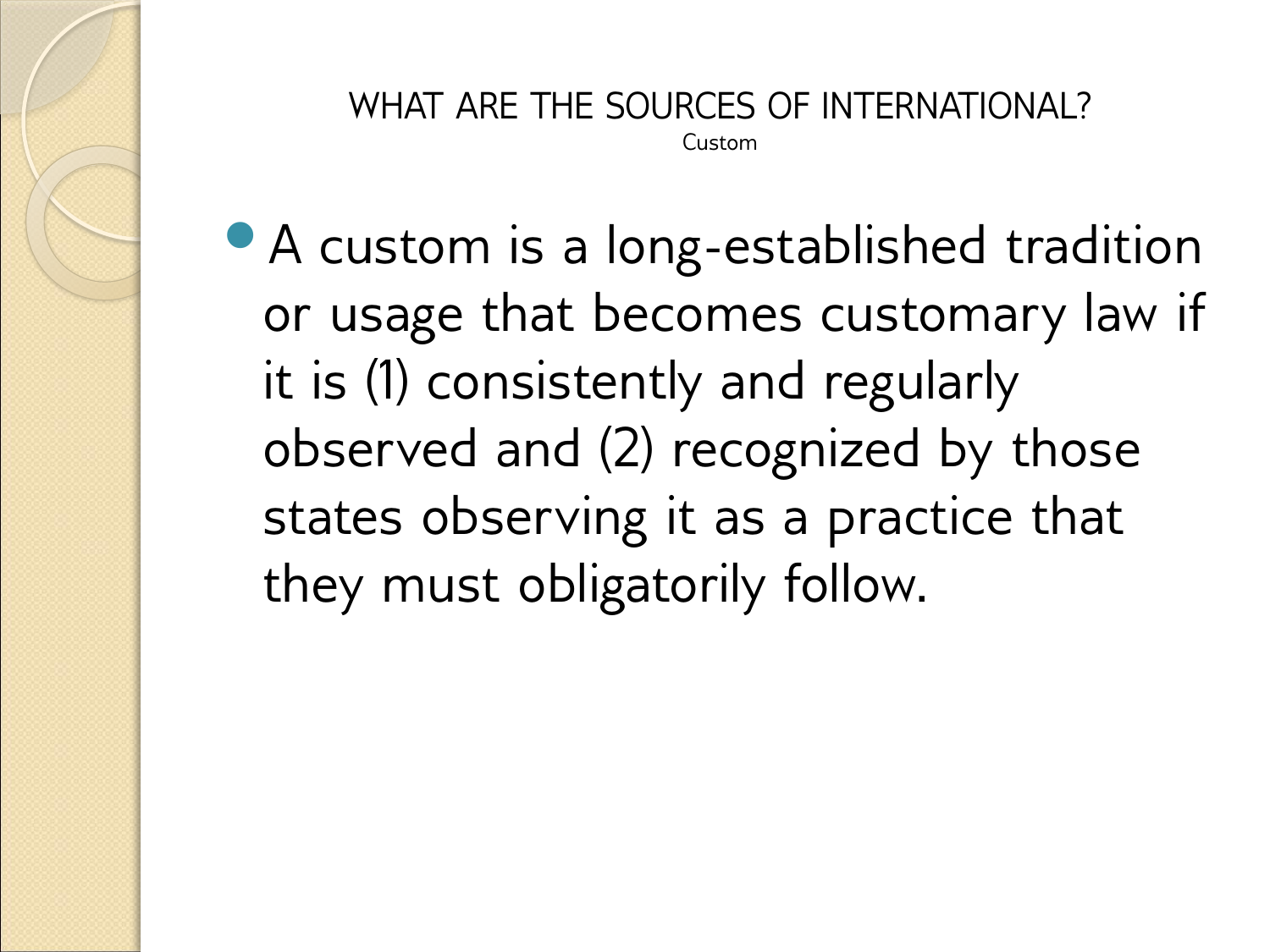

# WHAT ARE THE SOURCES OF INTERNATIONAL? Custom
A custom is a long-established tradition or usage that becomes customary law if it is (1) consistently and regularly observed and (2) recognized by those states observing it as a practice that they must obligatorily follow.